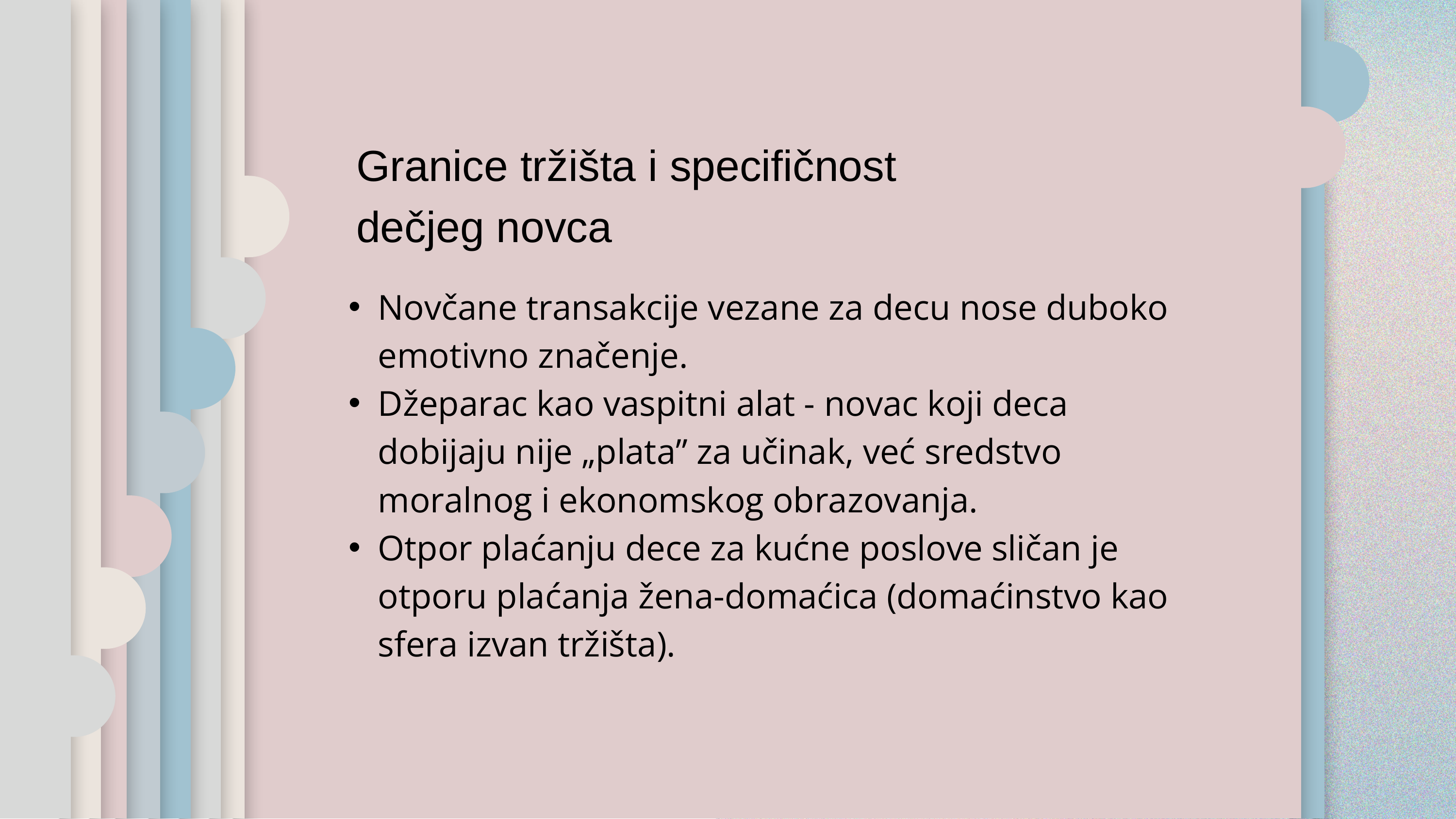

Granice tržišta i specifičnost dečjeg novca

Novčane transakcije vezane za decu nose duboko emotivno značenje.
Džeparac kao vaspitni alat - novac koji deca dobijaju nije „plata” za učinak, već sredstvo moralnog i ekonomskog obrazovanja.
Otpor plaćanju dece za kućne poslove sličan je otporu plaćanja žena-domaćica (domaćinstvo kao sfera izvan tržišta).